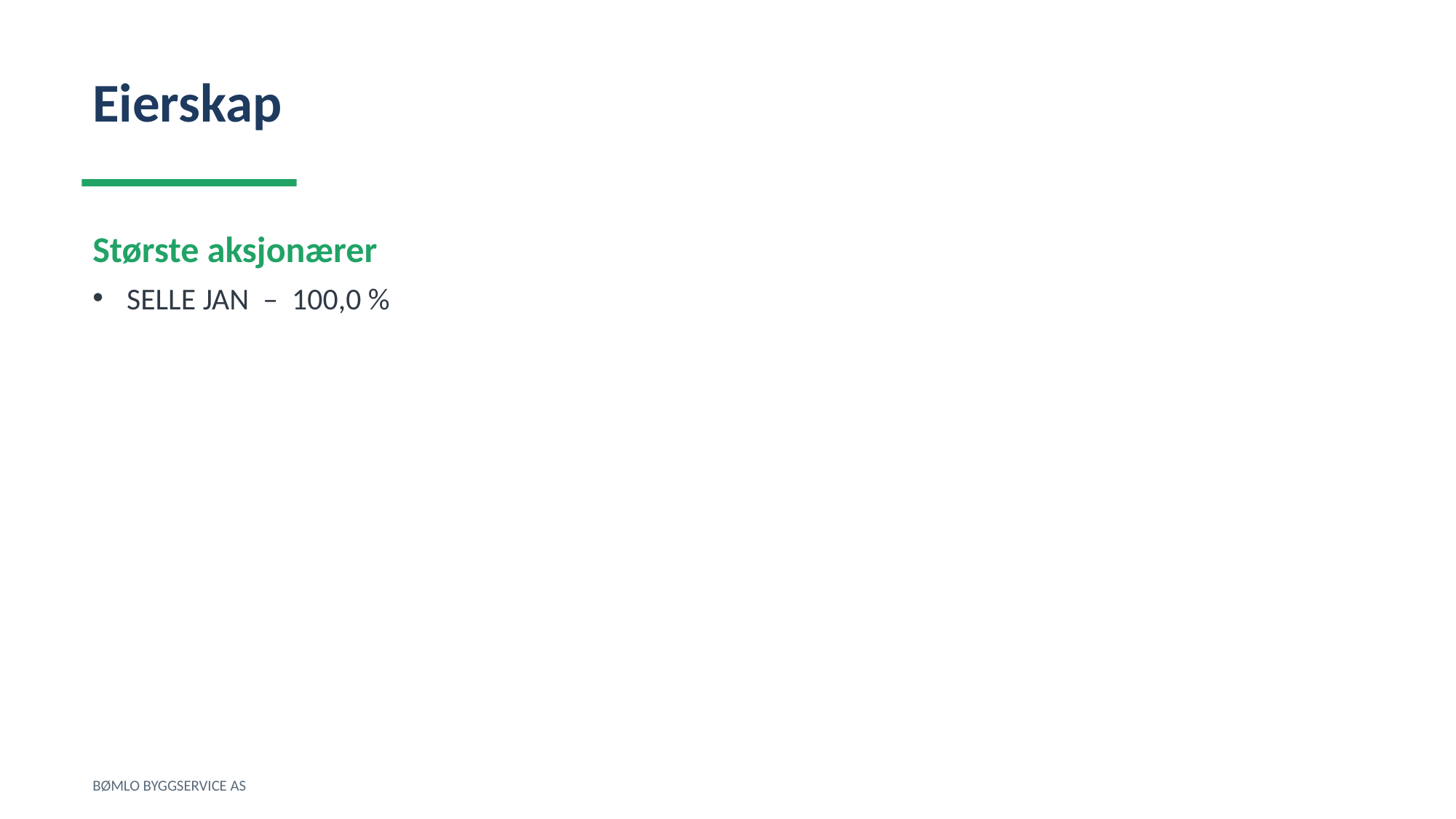

Eierskap

Største aksjonærer
SELLE JAN  –  100,0 %
BØMLO BYGGSERVICE AS